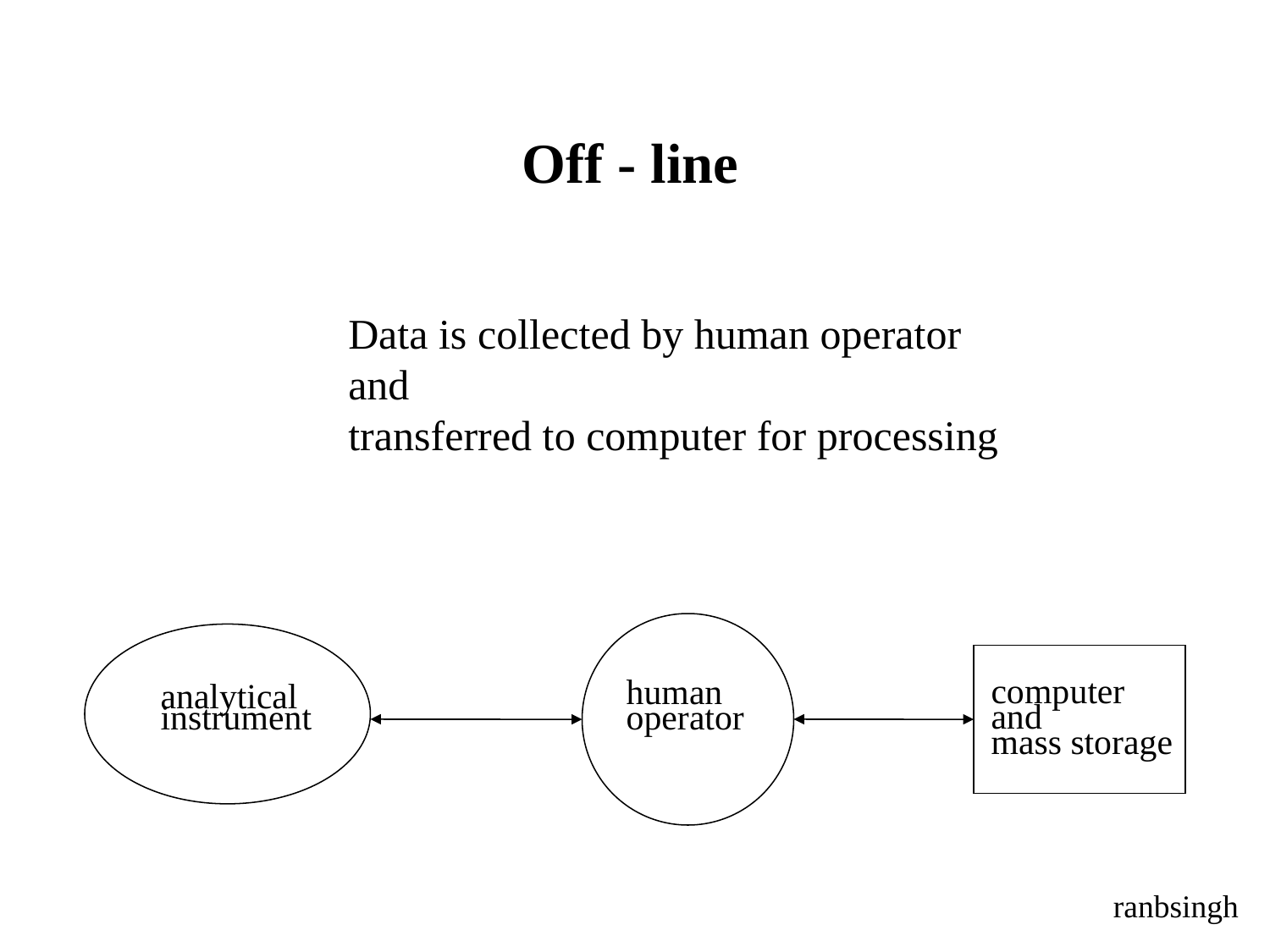

Off - line
Data is collected by human operator
and
transferred to computer for processing

human
operator
analytical
instrument

computer
and
mass storage
ranbsingh